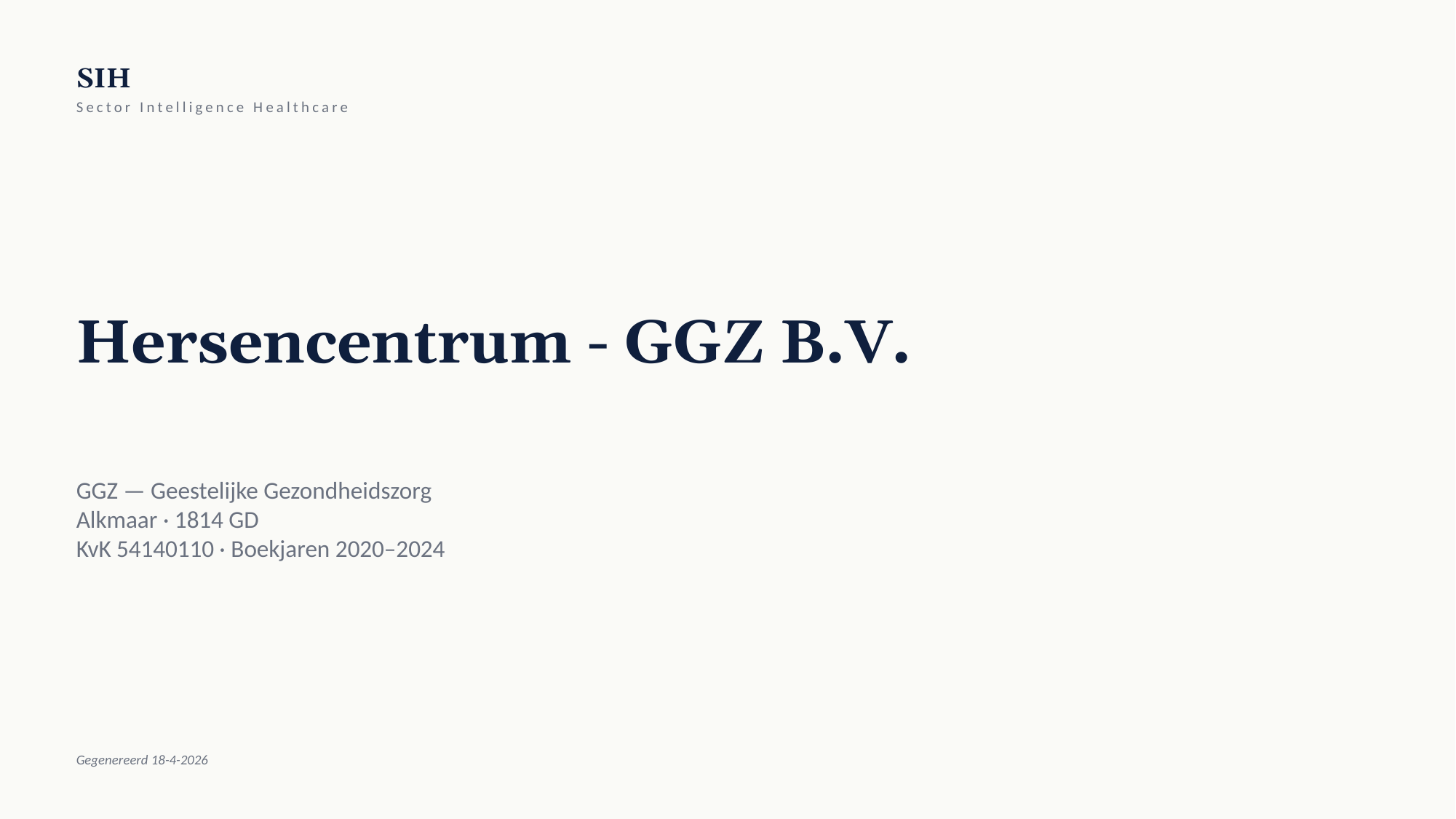

SIH
Sector Intelligence Healthcare
Hersencentrum - GGZ B.V.
GGZ — Geestelijke Gezondheidszorg
Alkmaar · 1814 GD
KvK 54140110 · Boekjaren 2020–2024
Gegenereerd 18-4-2026